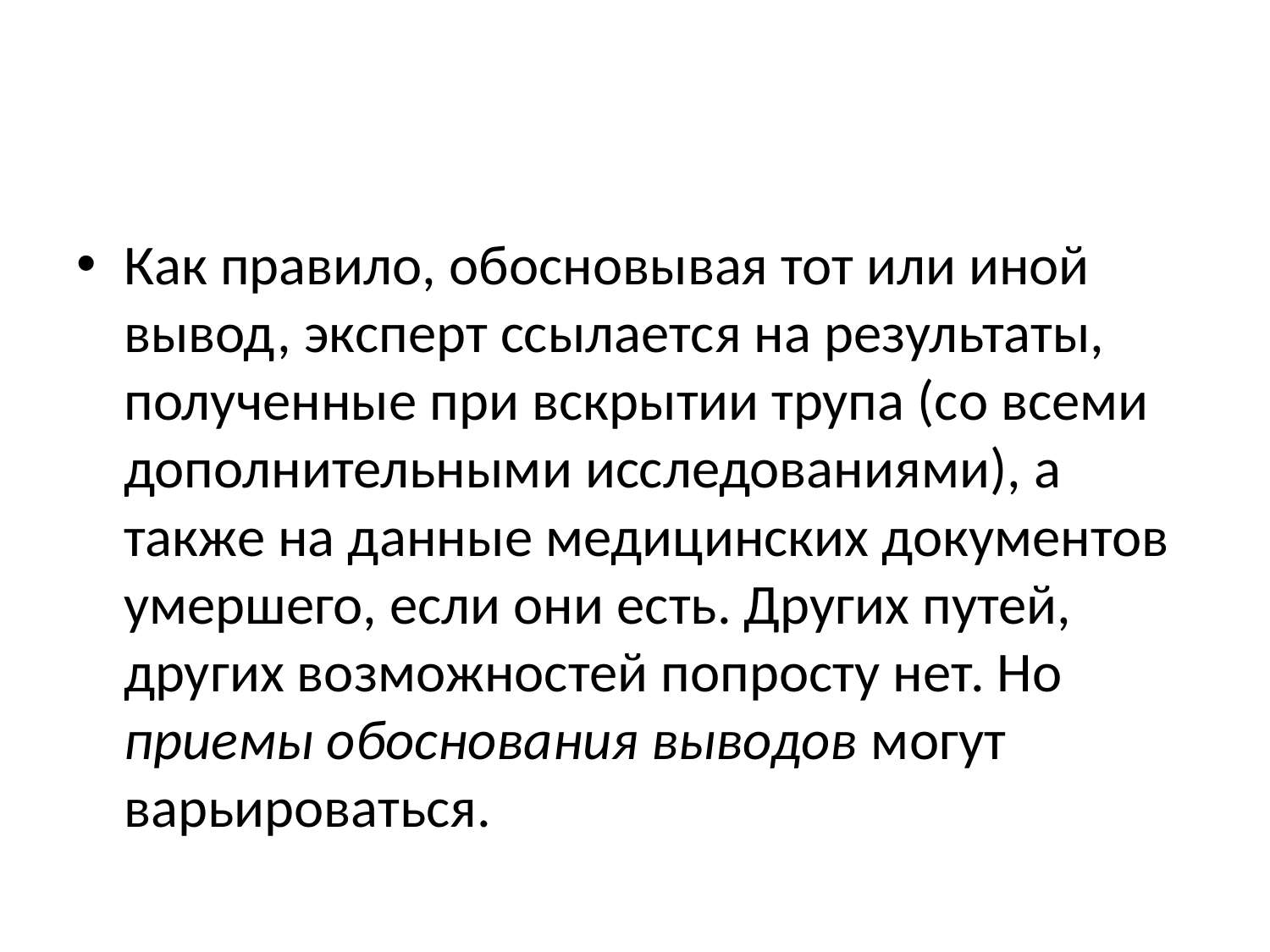

#
Как правило, обосновывая тот или иной вывод, эксперт ссылается на результаты, полученные при вскрытии трупа (со всеми дополнительными исследованиями), а также на данные медицинских документов умершего, если они есть. Других путей, других возможностей попросту нет. Но приемы обоснования выводов могут варьироваться.